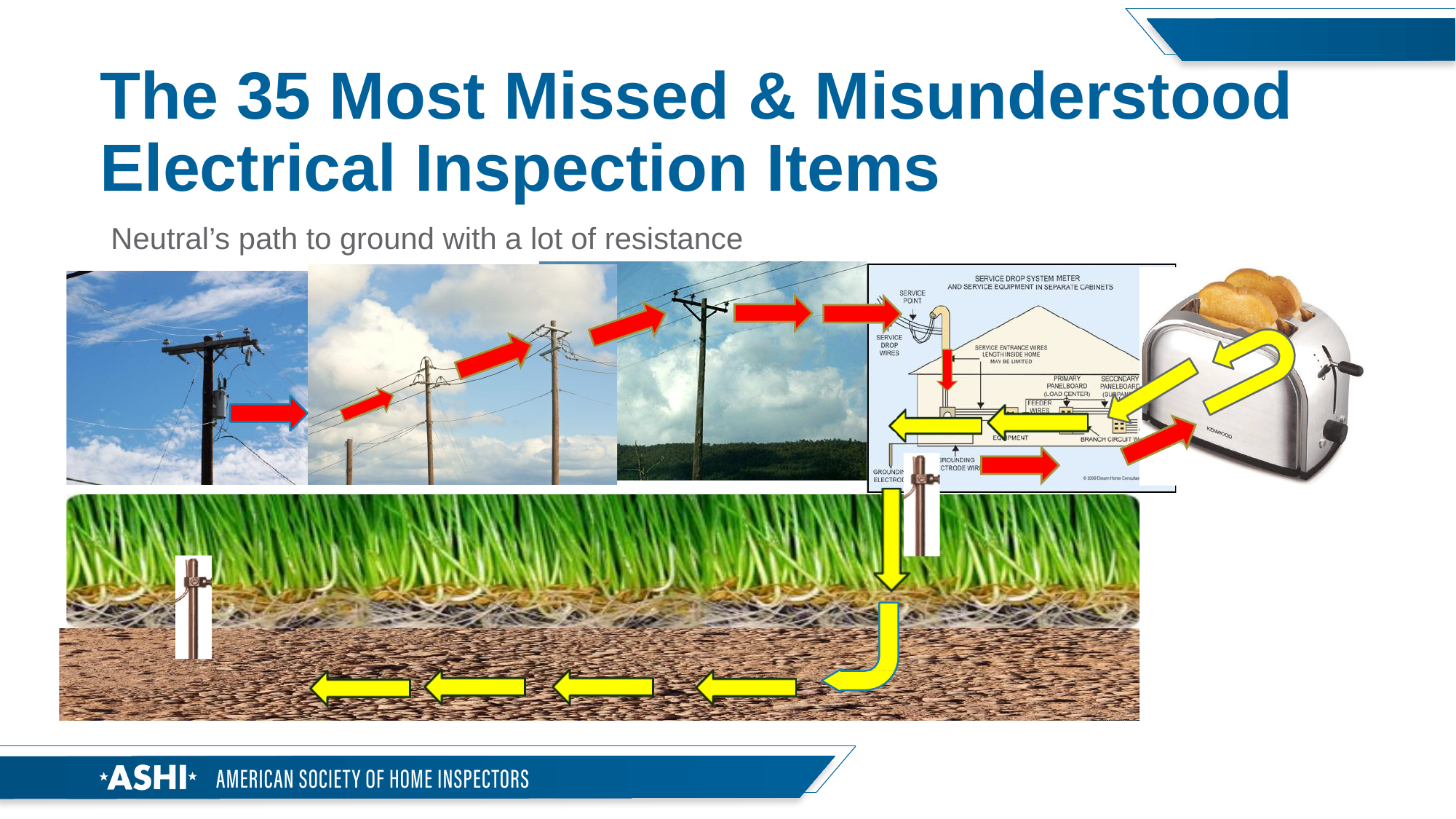

# The 35 Most Missed & Misunderstood Electrical Inspection Items
Neutral’s path to ground with a lot of resistance